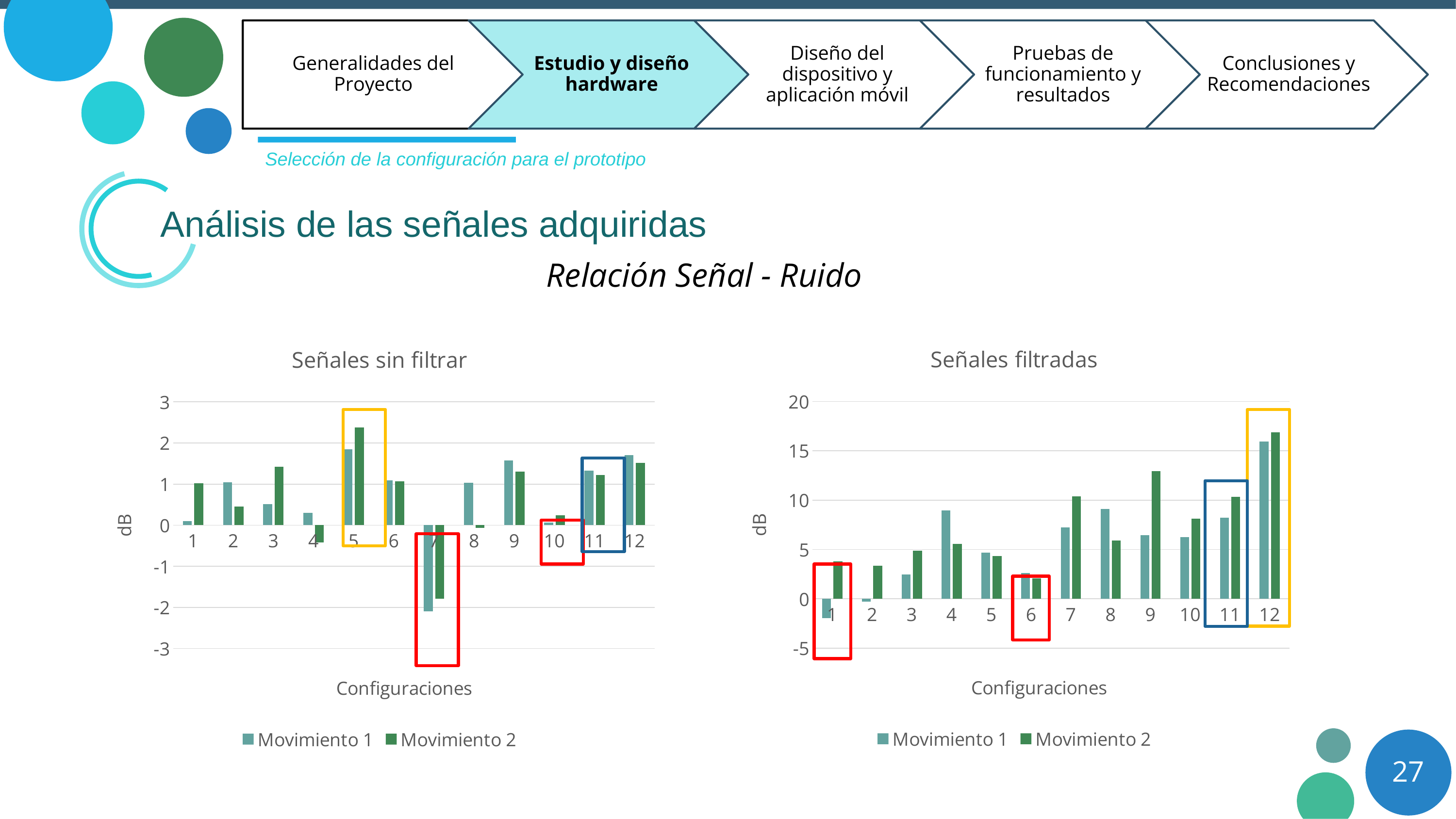

Generalidades del Proyecto
Estudio y diseño hardware
Diseño del dispositivo y aplicación móvil
Pruebas de funcionamiento y resultados
Conclusiones y Recomendaciones
Selección de la configuración para el prototipo

Análisis de las señales adquiridas
Relación Señal - Ruido

### Chart: Señales filtradas

| Category |  |  |
|---|---|---|
| 1 | -1.9343 | 3.8037 |
| 2 | -0.2631 | 3.3444 |
| 3 | 2.4779 | 4.8985 |
| 4 | 8.9637 | 5.5474 |
| 5 | 4.6821 | 4.3315 |
| 6 | 2.6044 | 2.0508 |
| 7 | 7.2562 | 10.3799 |
| 8 | 9.0979 | 5.9134 |
| 9 | 6.4554 | 12.9178 |
| 10 | 6.2306 | 8.1404 |
| 11 | 8.2444 | 10.3272 |
| 12 | 15.9484 | 16.8624 |

### Chart: Señales sin filtrar

| Category |  |  |
|---|---|---|
| 1 | 0.0992 | 1.0194 |
| 2 | 1.0492 | 0.4551 |
| 3 | 0.5135 | 1.4164 |
| 4 | 0.3056 | -0.4193 |
| 5 | 1.8441 | 2.3768 |
| 6 | 1.0903 | 1.0635 |
| 7 | -2.0976 | -1.7918 |
| 8 | 1.0337 | -0.0656 |
| 9 | 1.5805 | 1.3055 |
| 10 | 0.0616 | 0.2375 |
| 11 | 1.3257 | 1.2214 |
| 12 | 1.7079 | 1.511 |

27